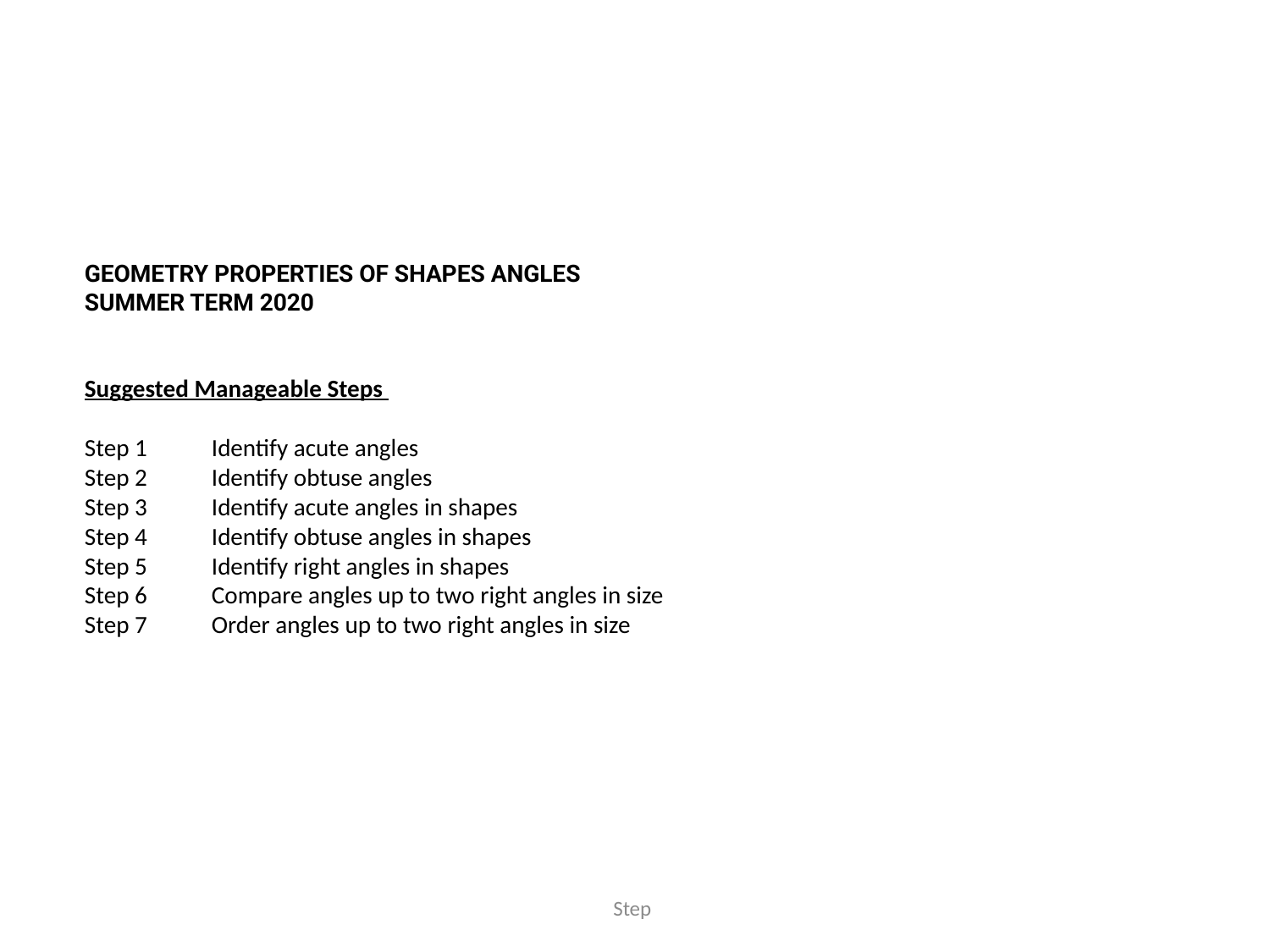

GEOMETRY PROPERTIES OF SHAPES ANGLES
SUMMER TERM 2020

Suggested Manageable Steps
Step 1	Identify acute angles
Step 2	Identify obtuse angles
Step 3      	Identify acute angles in shapes
Step 4     	Identify obtuse angles in shapes
Step 5    	Identify right angles in shapes
Step 6    	Compare angles up to two right angles in size
Step 7   	Order angles up to two right angles in size
Use multiplication or division to solve scaling or correspondence problems
Step